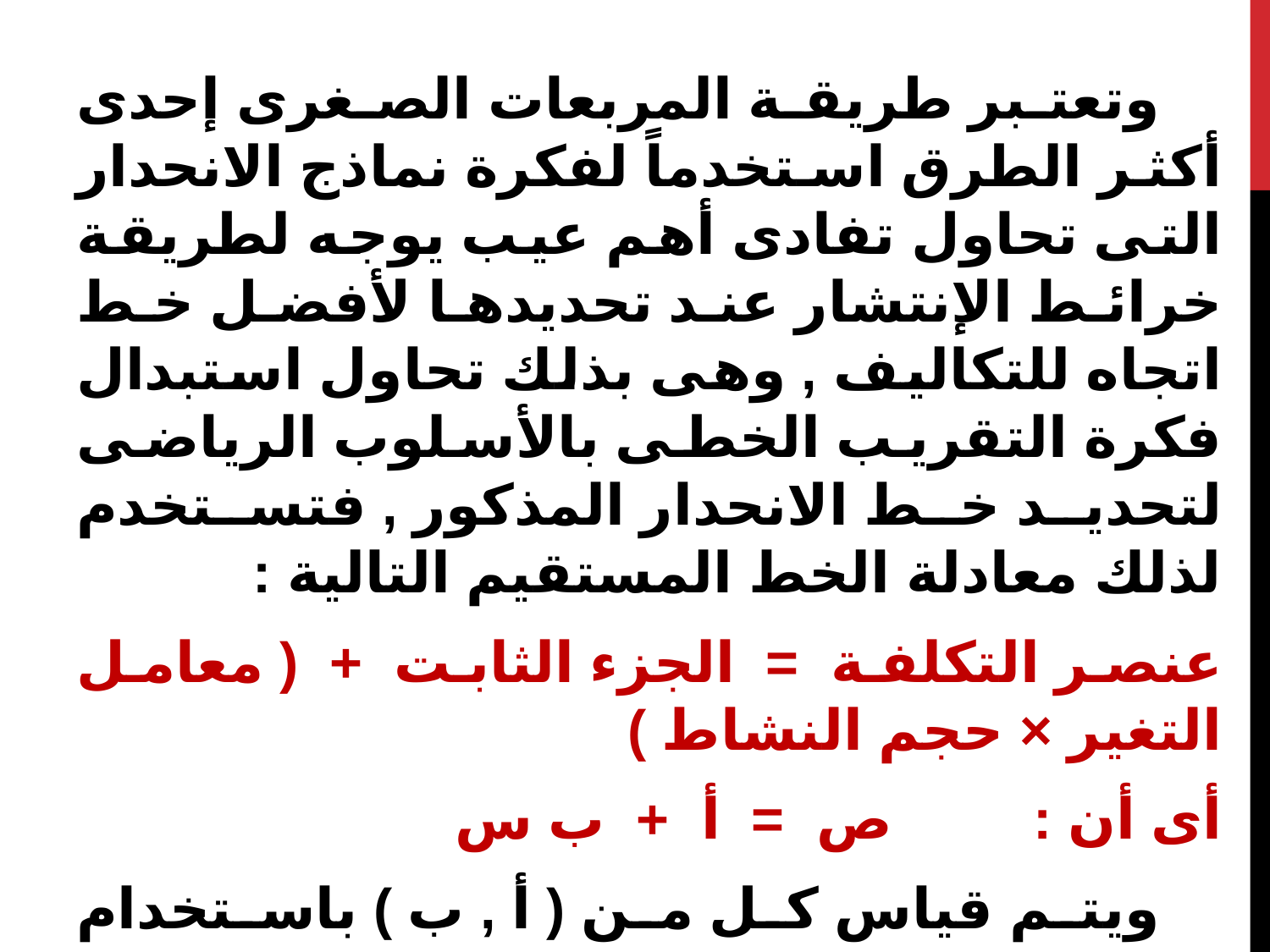

وتعتبر طريقة المربعات الصغرى إحدى أكثر الطرق استخدماً لفكرة نماذج الانحدار التى تحاول تفادى أهم عيب يوجه لطريقة خرائط الإنتشار عند تحديدها لأفضل خط اتجاه للتكاليف , وهى بذلك تحاول استبدال فكرة التقريب الخطى بالأسلوب الرياضى لتحديد خط الانحدار المذكور , فتستخدم لذلك معادلة الخط المستقيم التالية :
عنصر التكلفة  =  الجزء الثابت  +  ( معامل التغير × حجم النشاط )
أى أن :         ص  =  أ  +  ب س
    ويتم قياس كل من ( أ , ب ) باستخدام بيانات عن مستويات النشاط وعددها (ن) وذلك من خلال المعادلات التالية: